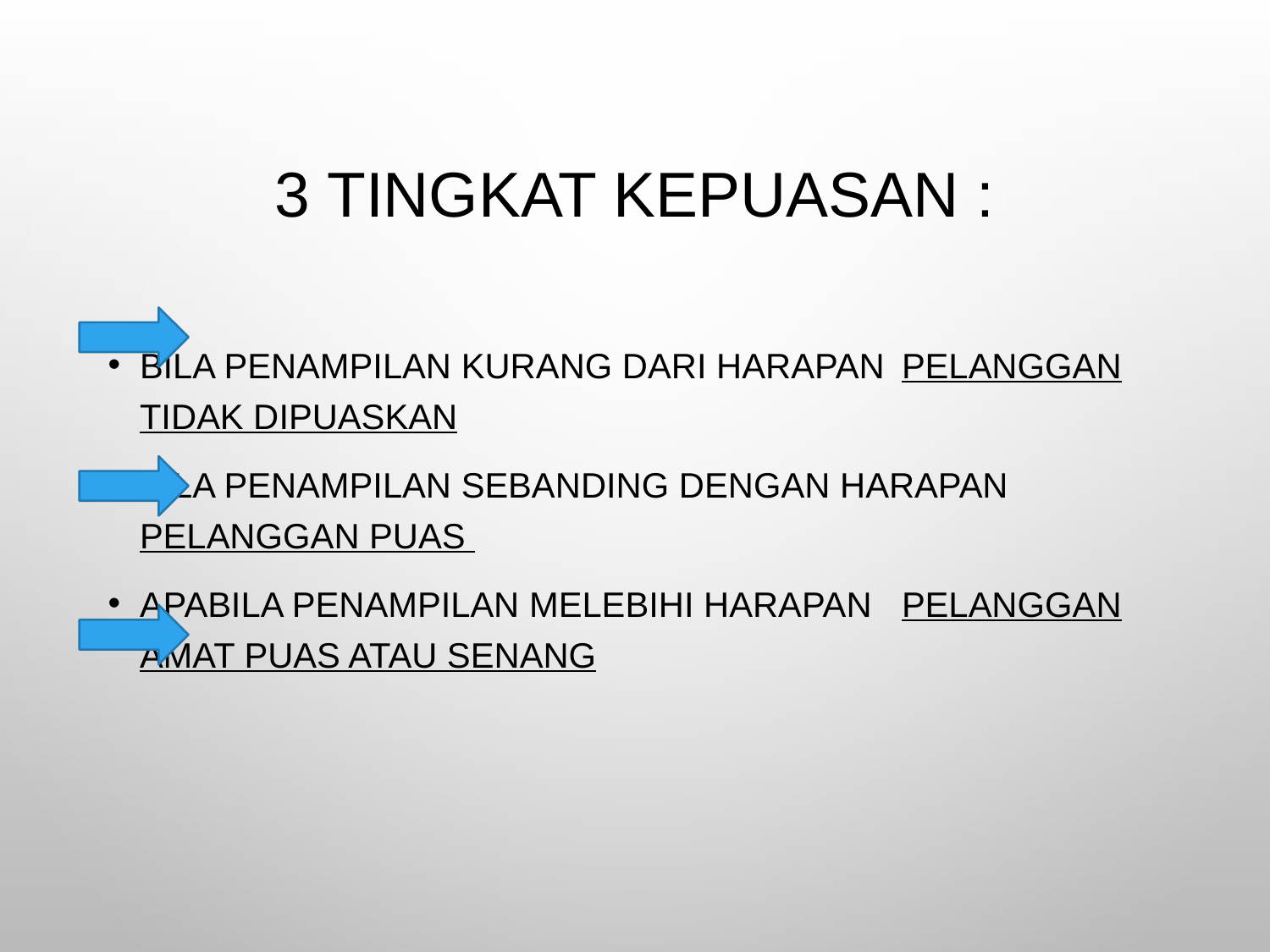

# 3 tingkat kepuasan :

Bila penampilan kurang dari harapan 	Pelanggan tidak dipuaskan
Bila penampilan sebanding dengan harapan 	Pelanggan puas
Apabila penampilan melebihi harapan 	Pelanggan amat puas atau senang